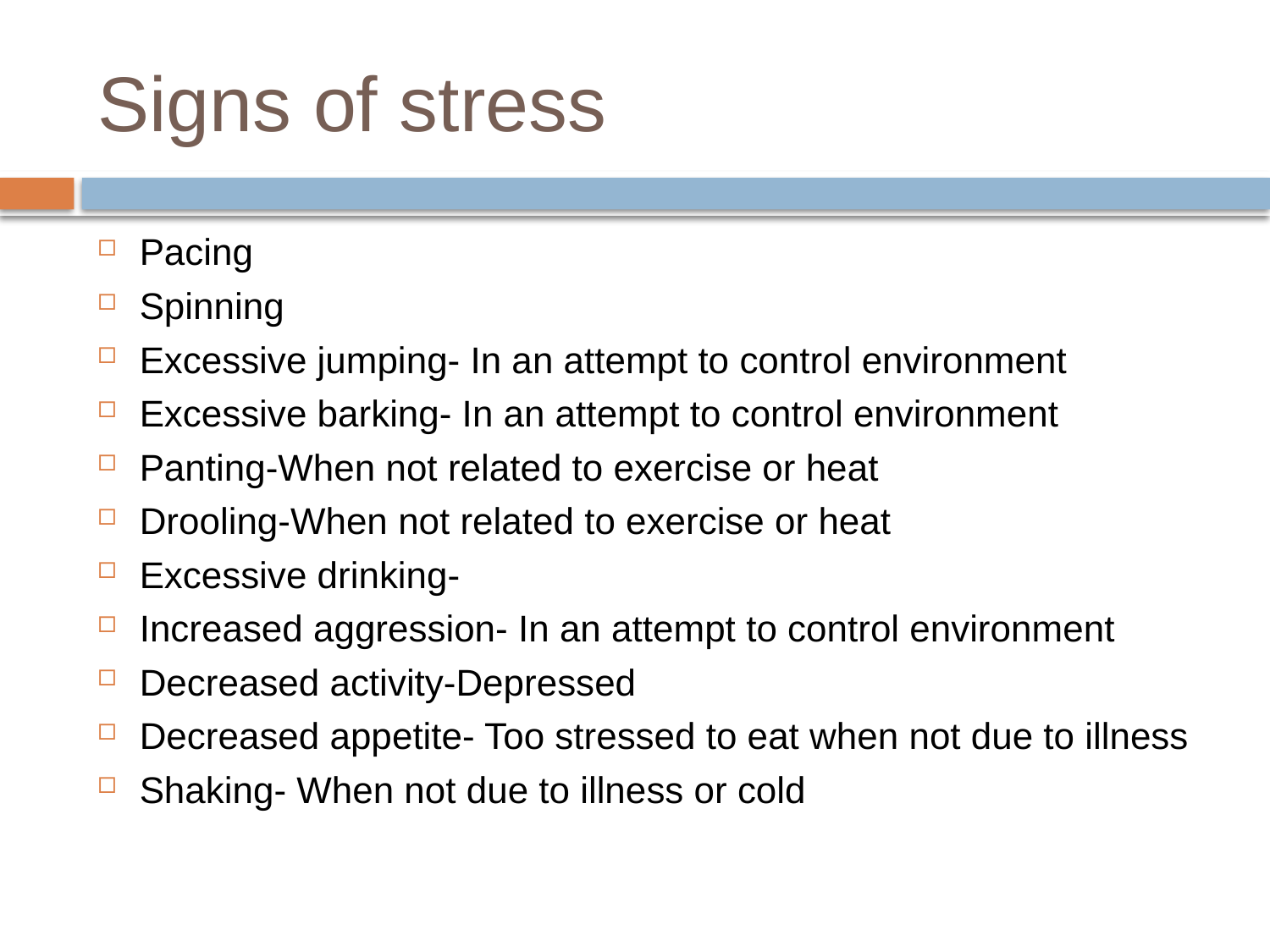

# Signs of stress
Pacing
Spinning
Excessive jumping- In an attempt to control environment
Excessive barking- In an attempt to control environment
Panting-When not related to exercise or heat
Drooling-When not related to exercise or heat
Excessive drinking-
Increased aggression- In an attempt to control environment
Decreased activity-Depressed
Decreased appetite- Too stressed to eat when not due to illness
Shaking- When not due to illness or cold